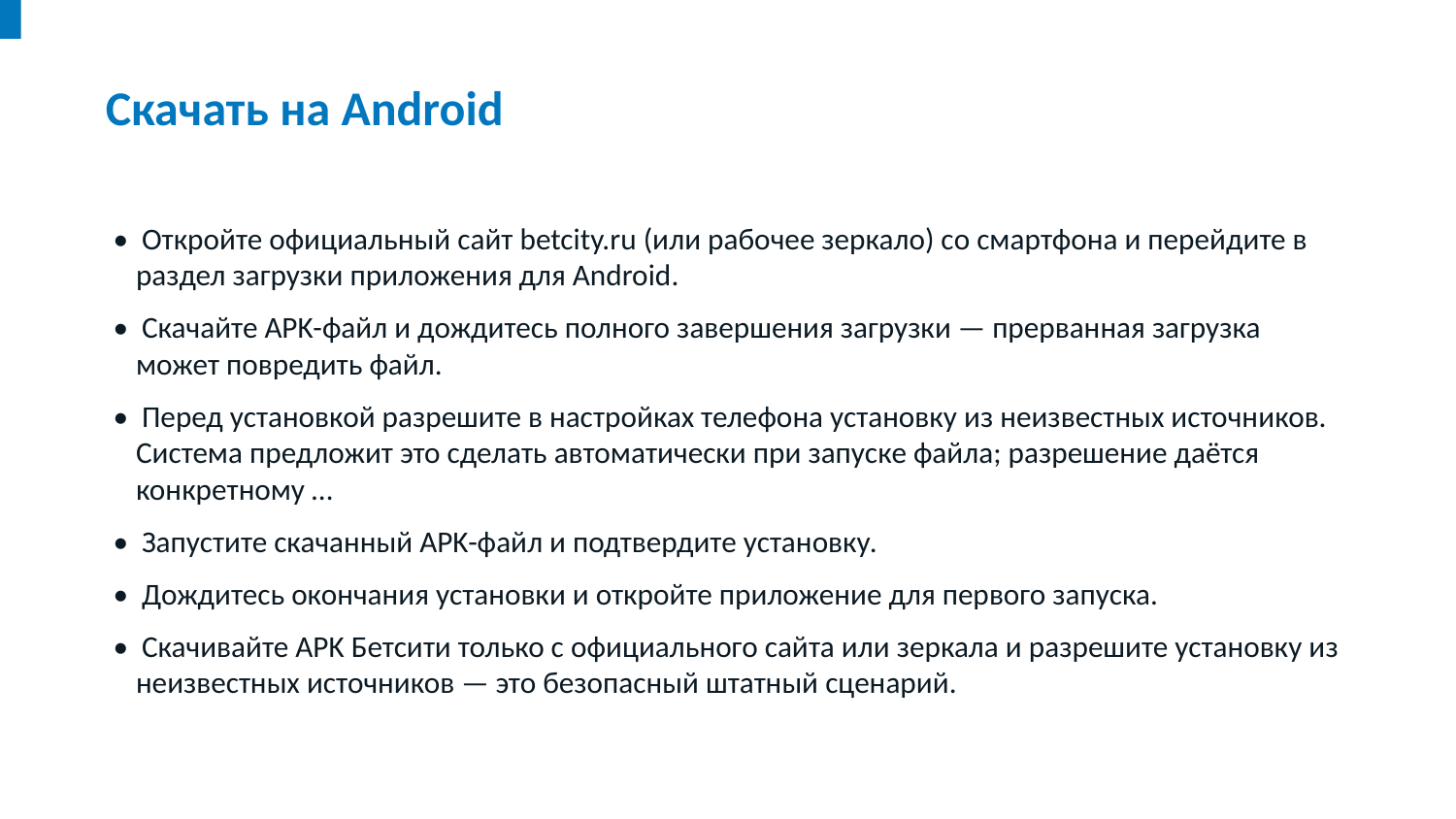

Скачать на Android
•  Откройте официальный сайт betcity.ru (или рабочее зеркало) со смартфона и перейдите в раздел загрузки приложения для Android.
•  Скачайте APK-файл и дождитесь полного завершения загрузки — прерванная загрузка может повредить файл.
•  Перед установкой разрешите в настройках телефона установку из неизвестных источников. Система предложит это сделать автоматически при запуске файла; разрешение даётся конкретному …
•  Запустите скачанный APK-файл и подтвердите установку.
•  Дождитесь окончания установки и откройте приложение для первого запуска.
•  Скачивайте APK Бетсити только с официального сайта или зеркала и разрешите установку из неизвестных источников — это безопасный штатный сценарий.